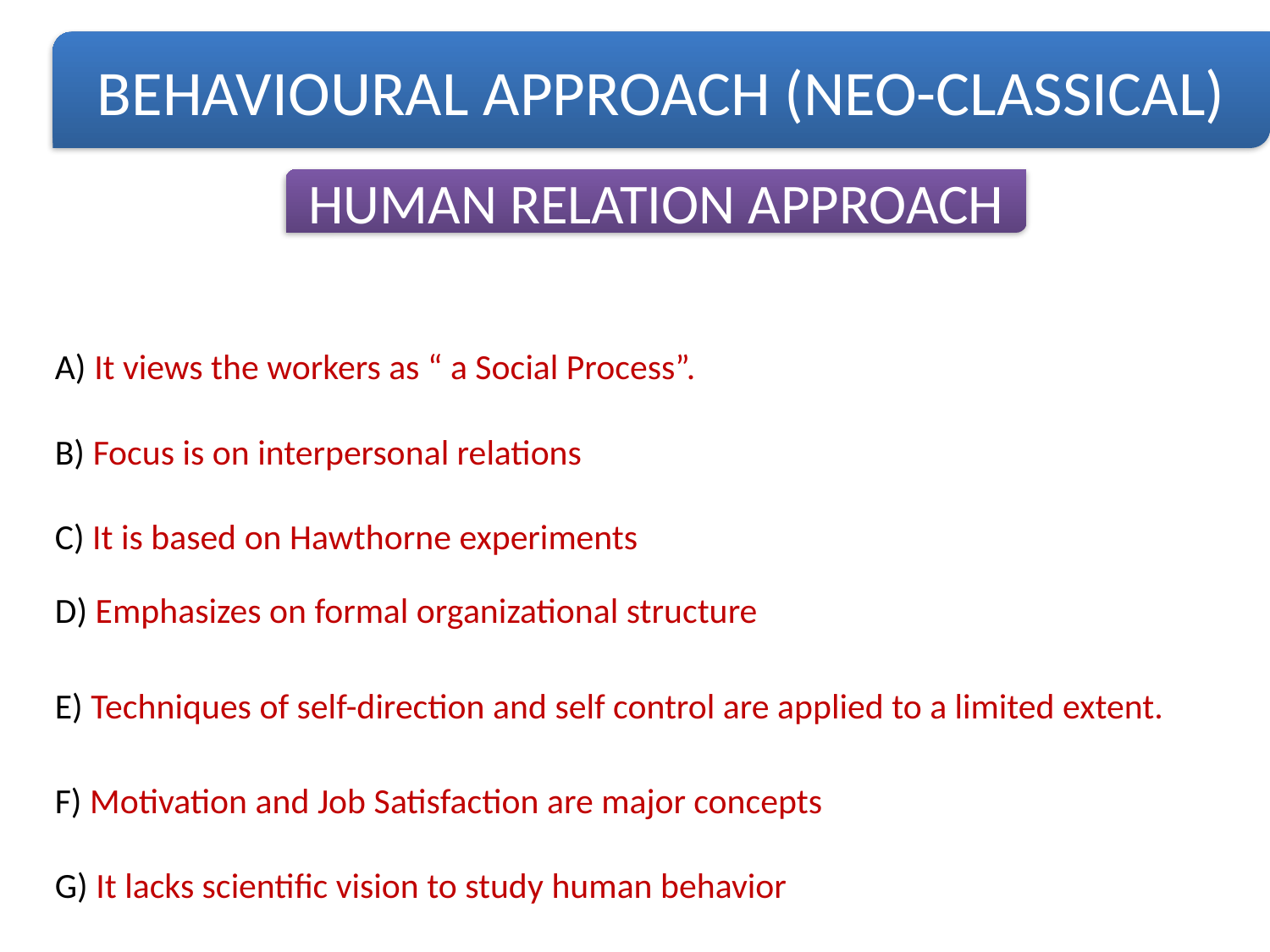

BEHAVIOURAL APPROACH (NEO-CLASSICAL)
HUMAN RELATION APPROACH
A) It views the workers as “ a Social Process”.
B) Focus is on interpersonal relations
C) It is based on Hawthorne experiments
D) Emphasizes on formal organizational structure
E) Techniques of self-direction and self control are applied to a limited extent.
F) Motivation and Job Satisfaction are major concepts
G) It lacks scientific vision to study human behavior